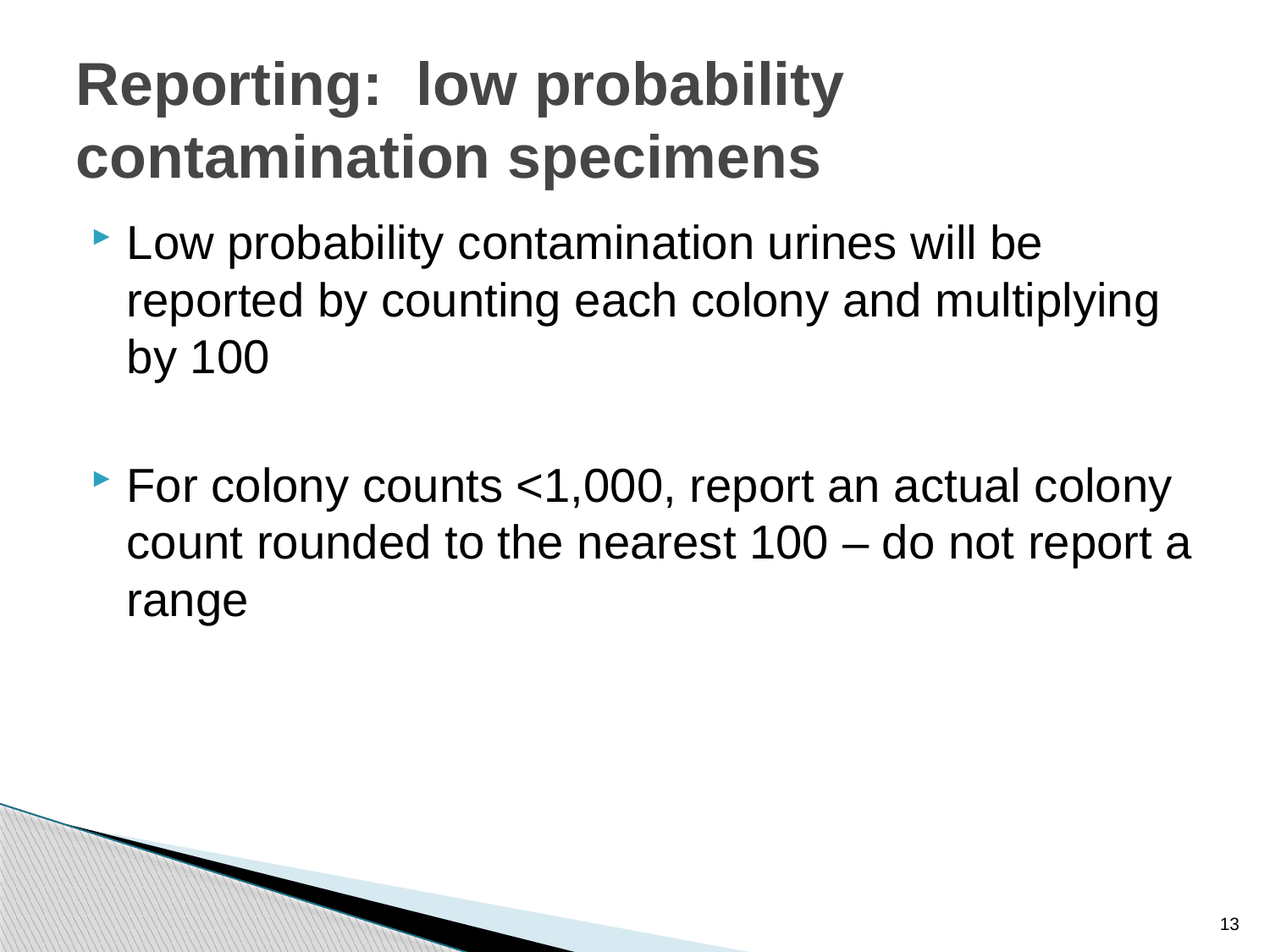

# Reporting:  low probability contamination specimens
Low probability contamination urines will be reported by counting each colony and multiplying by 100

For colony counts <1,000, report an actual colony count rounded to the nearest 100 – do not report a range

13